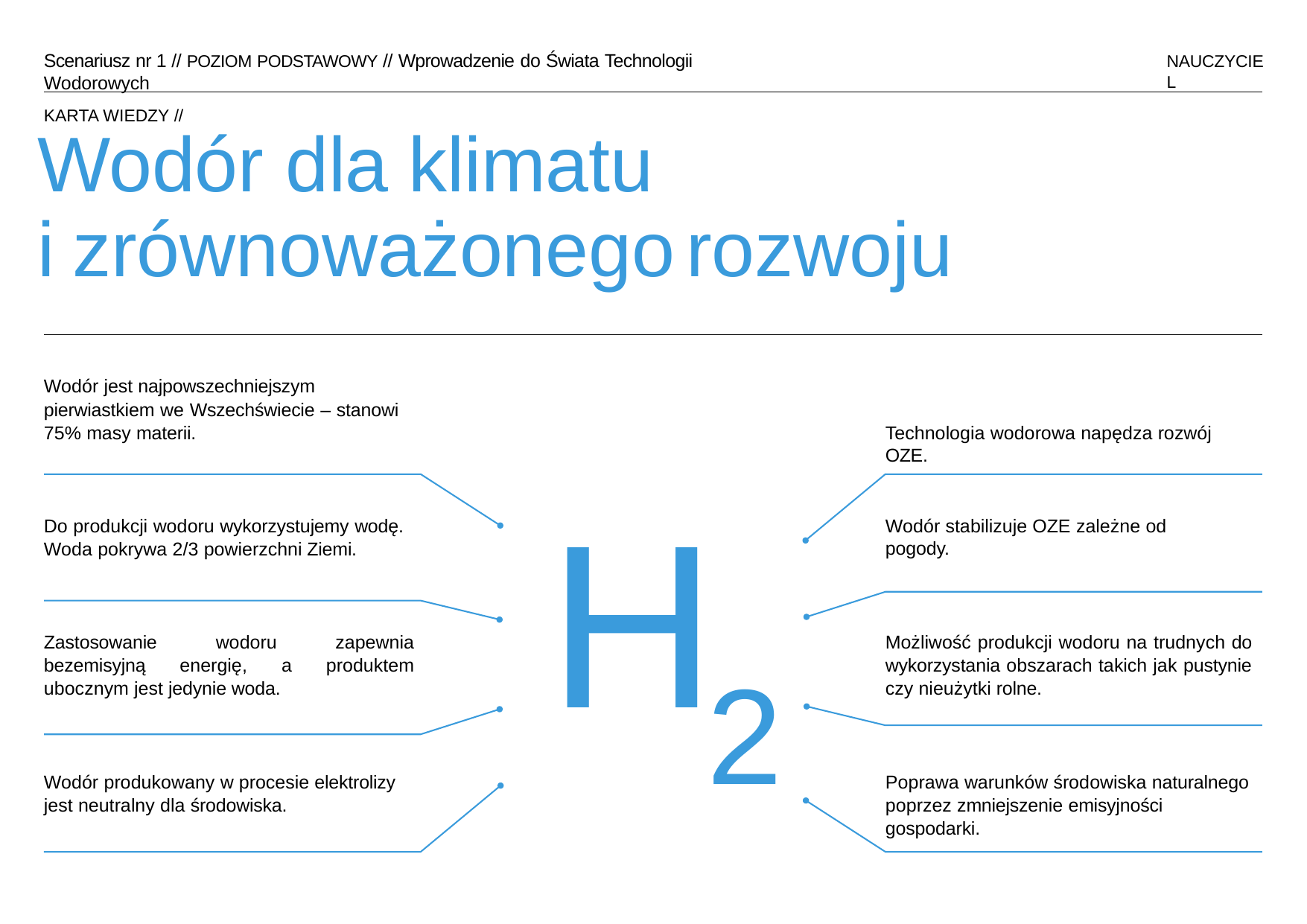

Scenariusz nr 1 // POZIOM PODSTAWOWY // Wprowadzenie do Świata Technologii Wodorowych
NAUCZYCIEL

KARTA WIEDZY //
Wodór	dla	klimatu
i	zrównoważonego	rozwoju

Wodór jest najpowszechniejszym pierwiastkiem we Wszechświecie – stanowi 75% masy materii.
Technologia wodorowa napędza rozwój OZE.
H

Do produkcji wodoru wykorzystujemy wodę. Woda pokrywa 2/3 powierzchni Ziemi.
Wodór stabilizuje OZE zależne od pogody.

Zastosowanie wodoru zapewnia bezemisyjną energię, a produktem ubocznym jest jedynie woda.
Możliwość produkcji wodoru na trudnych do wykorzystania obszarach takich jak pustynie czy nieużytki rolne.
2

Wodór produkowany w procesie elektrolizy jest neutralny dla środowiska.
Poprawa warunków środowiska naturalnego poprzez zmniejszenie emisyjności gospodarki.